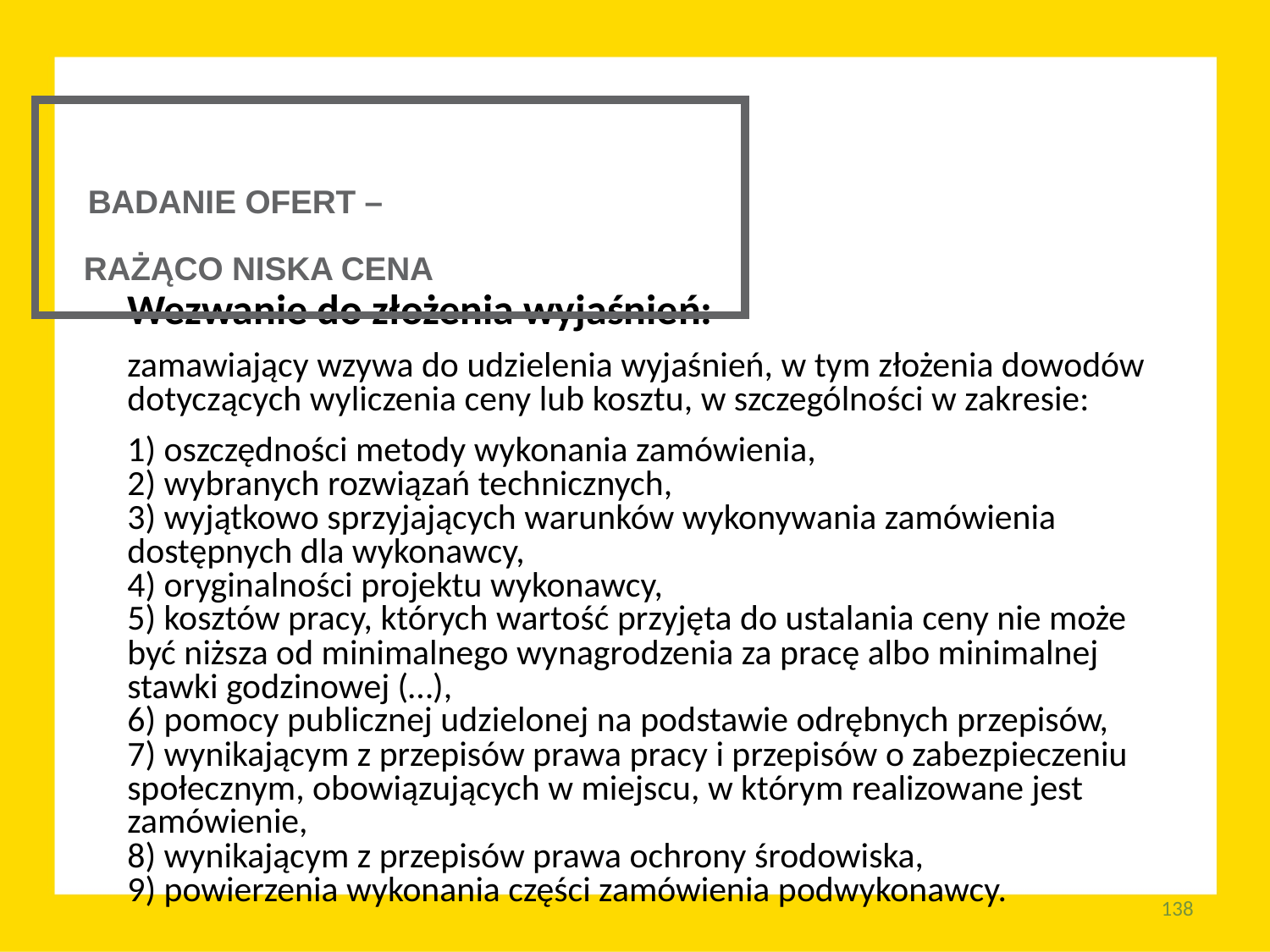

BADANIE OFERT –
    RAŻĄCO NISKA CENA
Wezwanie do złożenia wyjaśnień:
zamawiający wzywa do udzielenia wyjaśnień, w tym złożenia dowodów dotyczących wyliczenia ceny lub kosztu, w szczególności w zakresie:
1) oszczędności metody wykonania zamówienia,
2) wybranych rozwiązań technicznych,
3) wyjątkowo sprzyjających warunków wykonywania zamówienia dostępnych dla wykonawcy,
4) oryginalności projektu wykonawcy,
5) kosztów pracy, których wartość przyjęta do ustalania ceny nie może być niższa od minimalnego wynagrodzenia za pracę albo minimalnej stawki godzinowej (…),
6) pomocy publicznej udzielonej na podstawie odrębnych przepisów,
7) wynikającym z przepisów prawa pracy i przepisów o zabezpieczeniu społecznym, obowiązujących w miejscu, w którym realizowane jest zamówienie,
8) wynikającym z przepisów prawa ochrony środowiska,
9) powierzenia wykonania części zamówienia podwykonawcy.
138